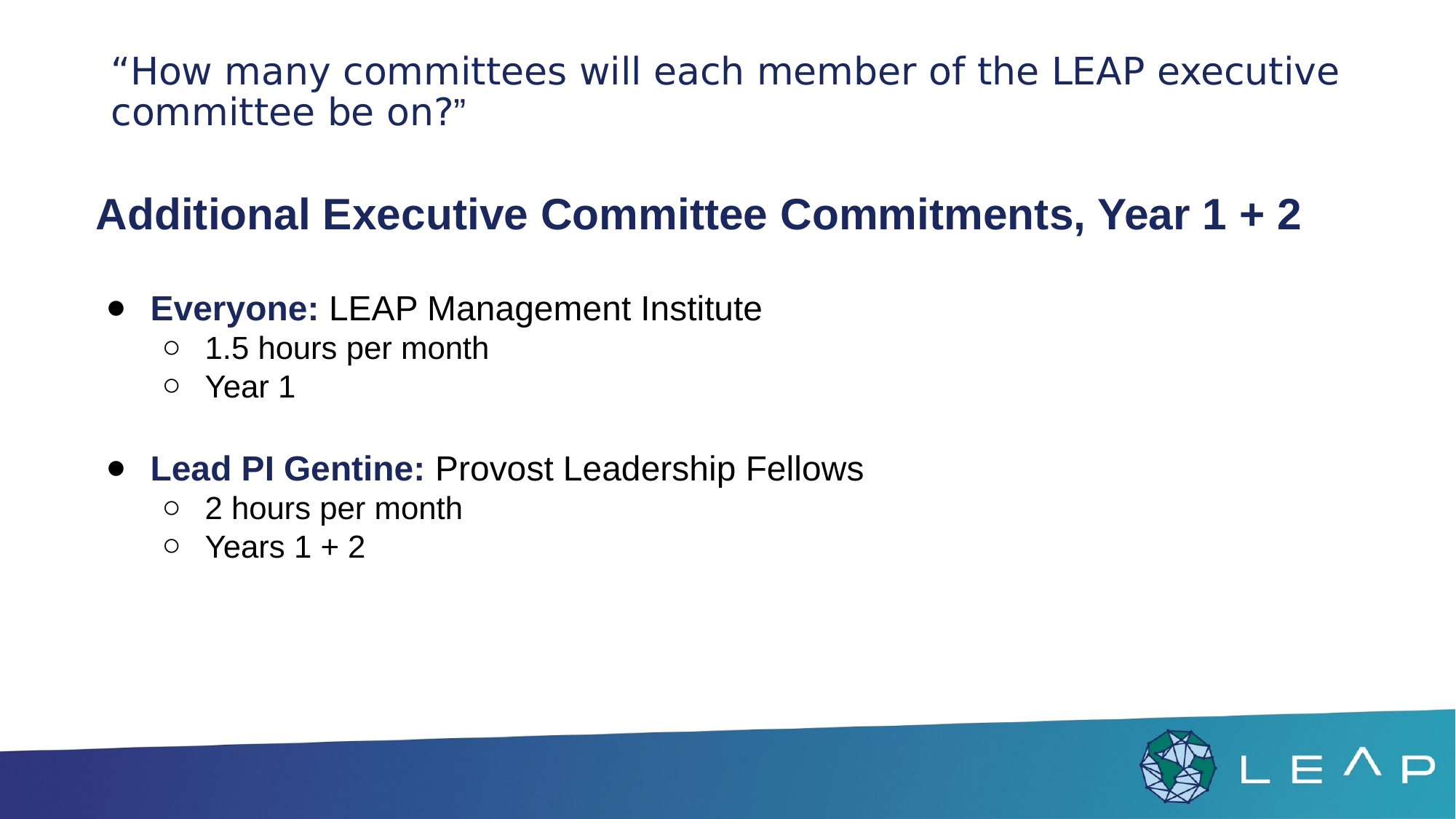

# “How many committees will each member of the LEAP executive committee be on?”
Additional Executive Committee Commitments, Year 1 + 2

Everyone: LEAP Management Institute
1.5 hours per month
Year 1

Lead PI Gentine: Provost Leadership Fellows
2 hours per month
Years 1 + 2